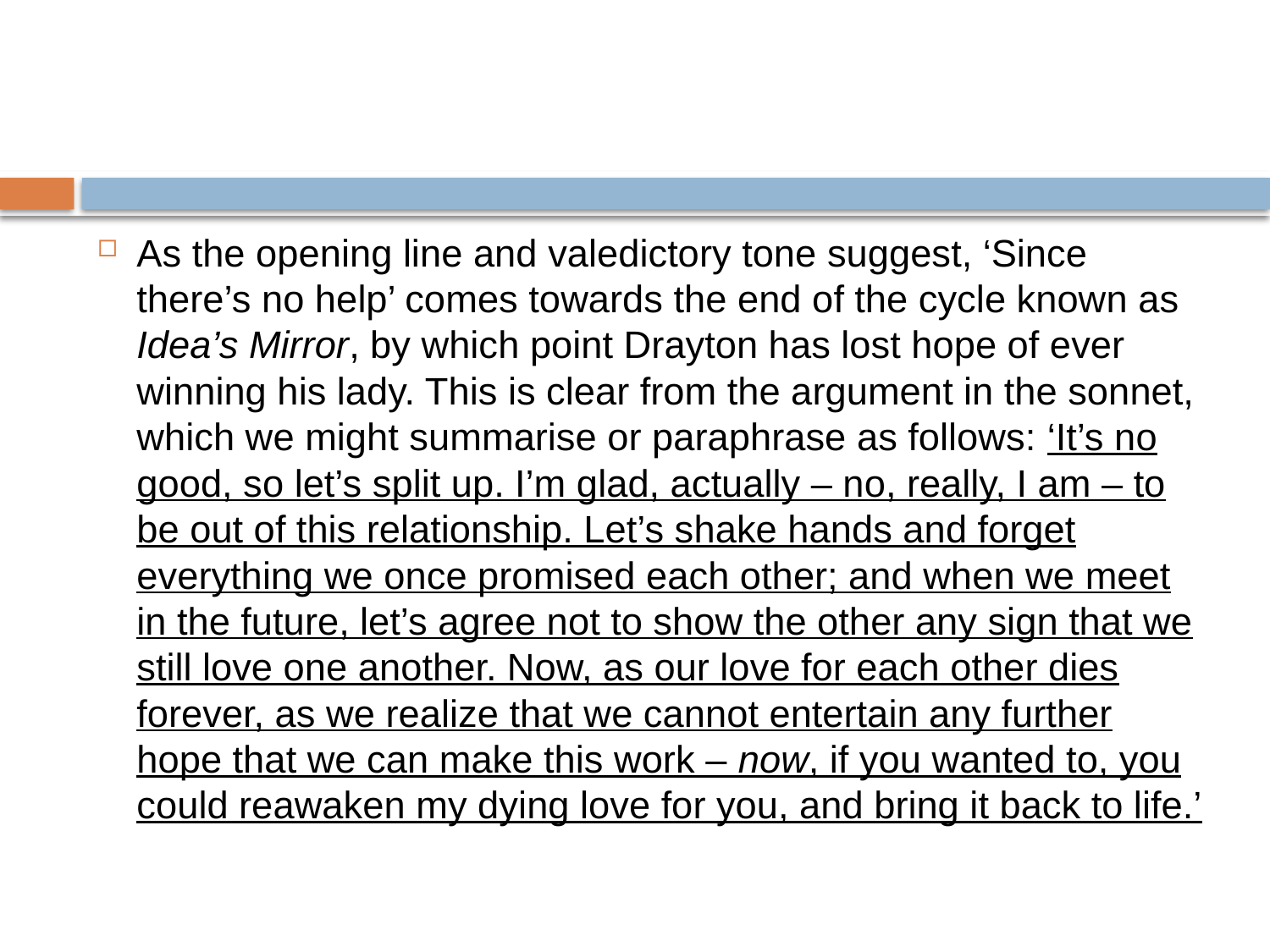

As the opening line and valedictory tone suggest, ‘Since there’s no help’ comes towards the end of the cycle known as Idea’s Mirror, by which point Drayton has lost hope of ever winning his lady. This is clear from the argument in the sonnet, which we might summarise or paraphrase as follows: ‘It’s no good, so let’s split up. I’m glad, actually – no, really, I am – to be out of this relationship. Let’s shake hands and forget everything we once promised each other; and when we meet in the future, let’s agree not to show the other any sign that we still love one another. Now, as our love for each other dies forever, as we realize that we cannot entertain any further hope that we can make this work – now, if you wanted to, you could reawaken my dying love for you, and bring it back to life.’